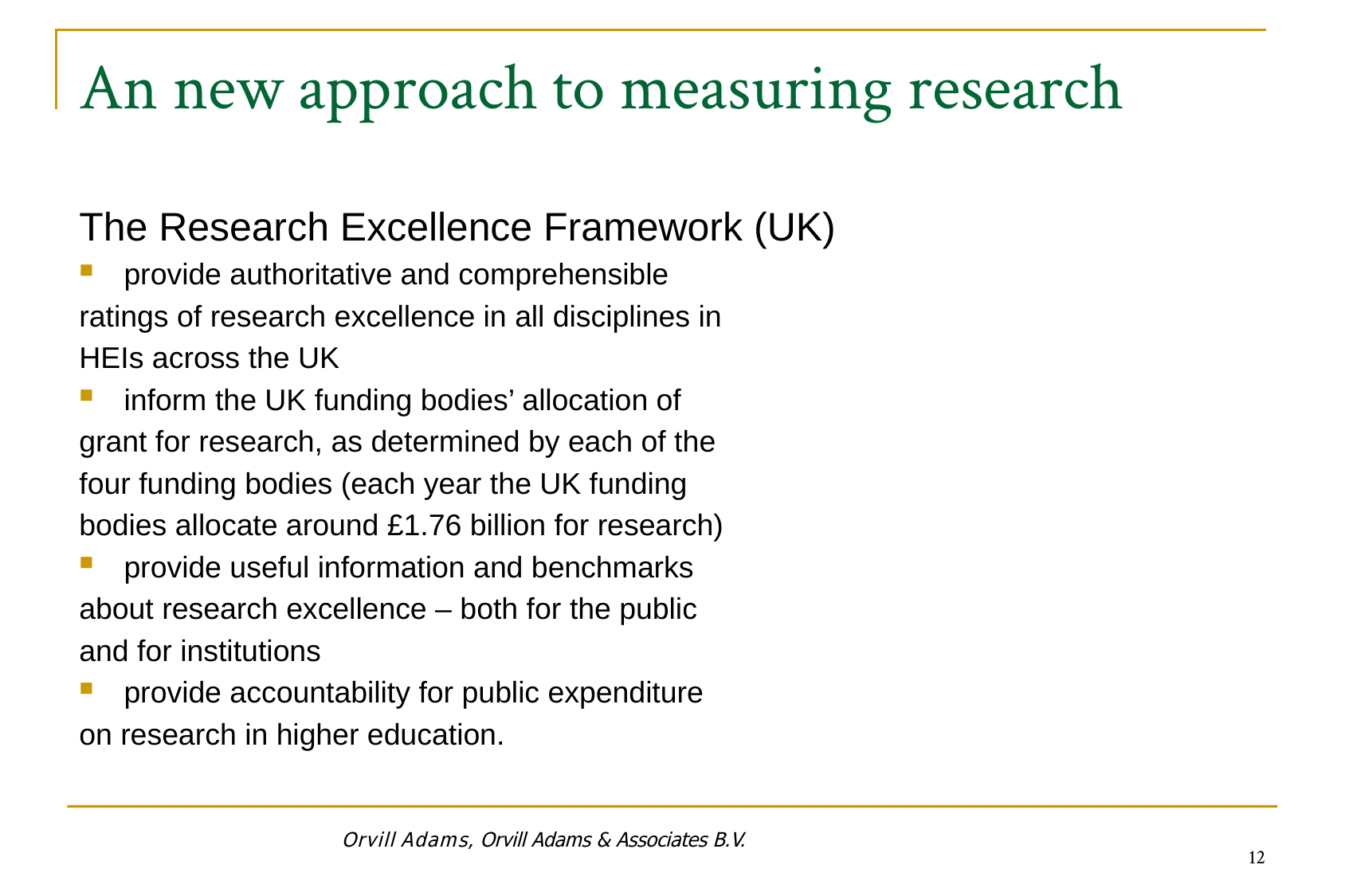

# An new approach to measuring research
The Research Excellence Framework (UK)
provide authoritative and comprehensible
ratings of research excellence in all disciplines in
HEIs across the UK
inform the UK funding bodies’ allocation of
grant for research, as determined by each of the
four funding bodies (each year the UK funding
bodies allocate around £1.76 billion for research)
provide useful information and benchmarks
about research excellence – both for the public
and for institutions
provide accountability for public expenditure
on research in higher education.
12